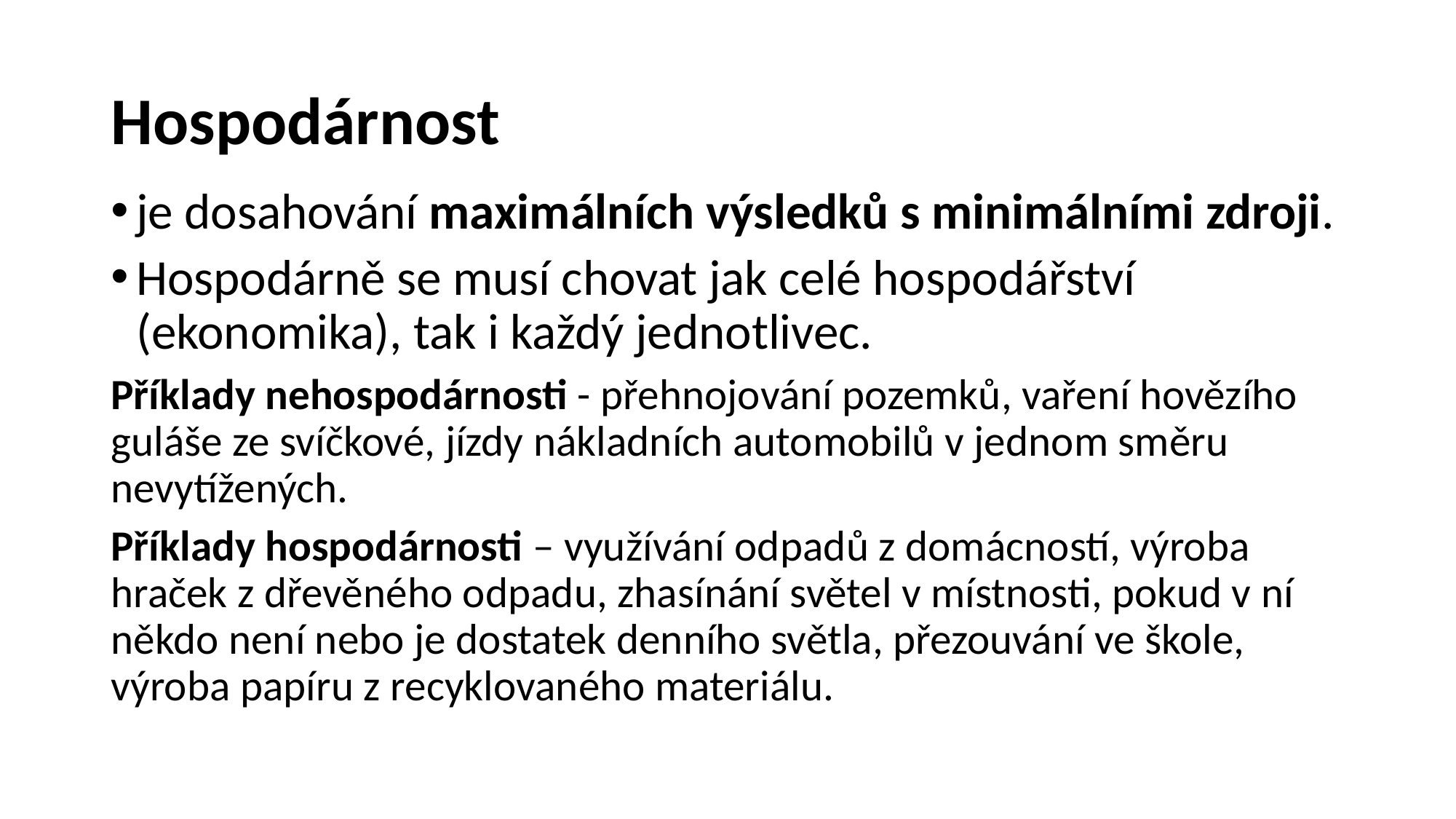

# Hospodárnost
je dosahování maximálních výsledků s minimálními zdroji.
Hospodárně se musí chovat jak celé hospodářství (ekonomika), tak i každý jednotlivec.
Příklady nehospodárnosti - přehnojování pozemků, vaření hovězího guláše ze svíčkové, jízdy nákladních automobilů v jednom směru nevytížených.
Příklady hospodárnosti – využívání odpadů z domácností, výroba hraček z dřevěného odpadu, zhasínání světel v místnosti, pokud v ní někdo není nebo je dostatek denního světla, přezouvání ve škole, výroba papíru z recyklovaného materiálu.